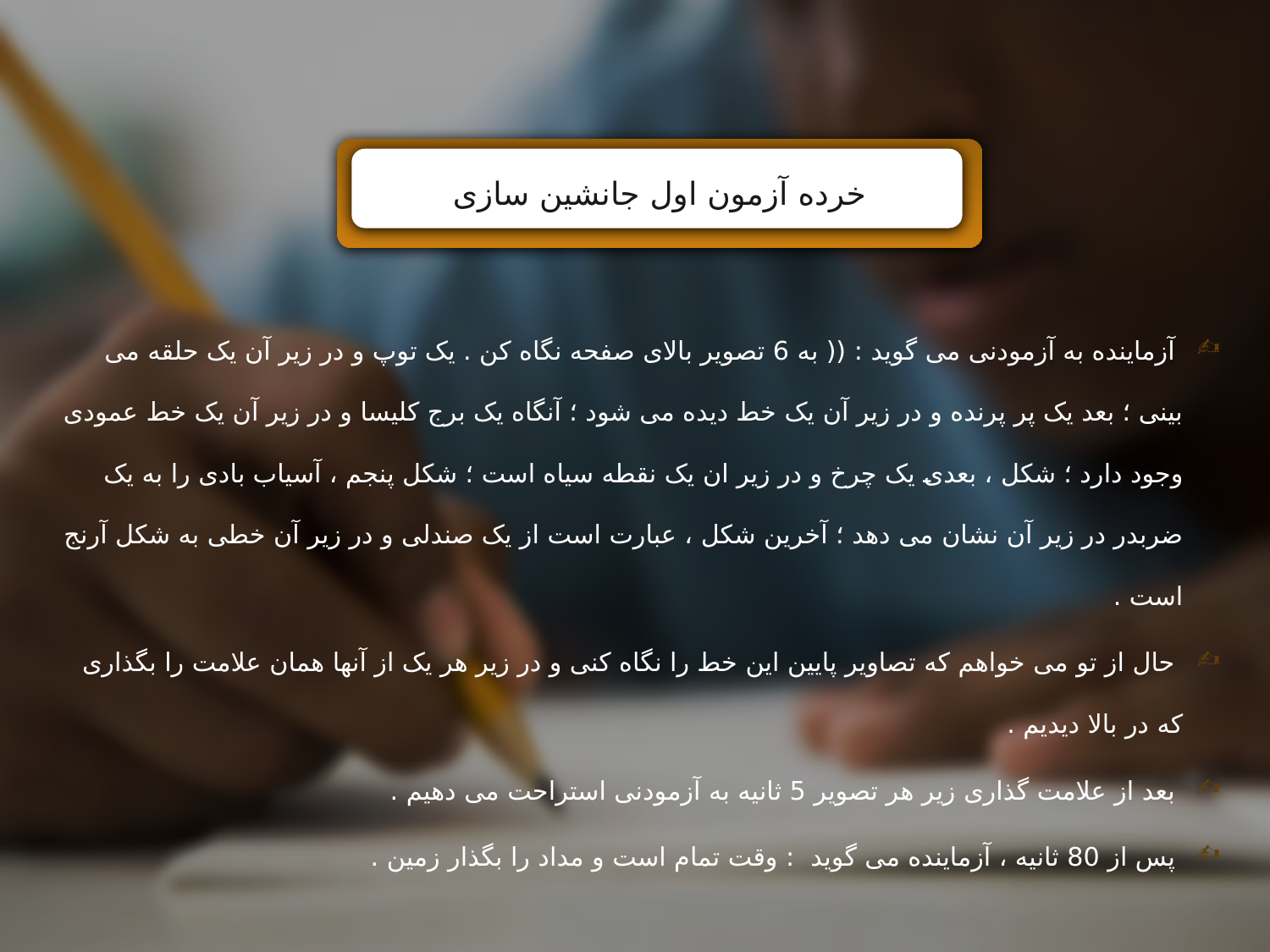

خرده آزمون اول جانشین سازی
 آزماینده به آزمودنی می گوید : (( به 6 تصویر بالای صفحه نگاه کن . یک توپ و در زیر آن یک حلقه می بینی ؛ بعد یک پر پرنده و در زیر آن یک خط دیده می شود ؛ آنگاه یک برج کلیسا و در زیر آن یک خط عمودی وجود دارد ؛ شکل ، بعدی یک چرخ و در زیر ان یک نقطه سیاه است ؛ شکل پنجم ، آسیاب بادی را به یک ضربدر در زیر آن نشان می دهد ؛ آخرین شکل ، عبارت است از یک صندلی و در زیر آن خطی به شکل آرنج است .
 حال از تو می خواهم که تصاویر پایین این خط را نگاه کنی و در زیر هر یک از آنها همان علامت را بگذاری که در بالا دیدیم .
 بعد از علامت گذاری زیر هر تصویر 5 ثانیه به آزمودنی استراحت می دهیم .
 پس از 80 ثانیه ، آزماینده می گوید  : وقت تمام است و مداد را بگذار زمین .